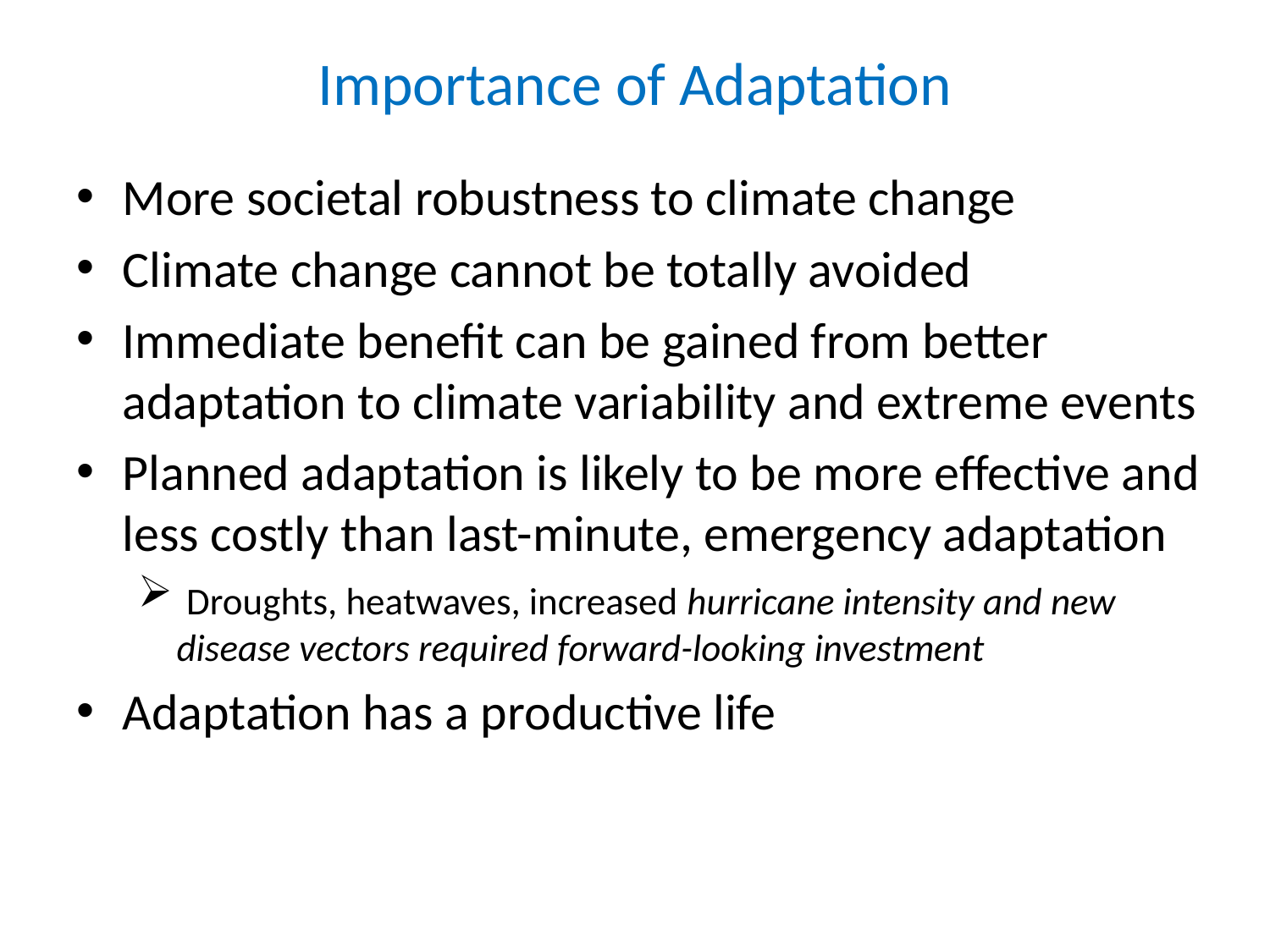

# Importance of Adaptation
More societal robustness to climate change
Climate change cannot be totally avoided
Immediate benefit can be gained from better adaptation to climate variability and extreme events
Planned adaptation is likely to be more effective and less costly than last-minute, emergency adaptation
 Droughts, heatwaves, increased hurricane intensity and new disease vectors required forward-looking investment
Adaptation has a productive life